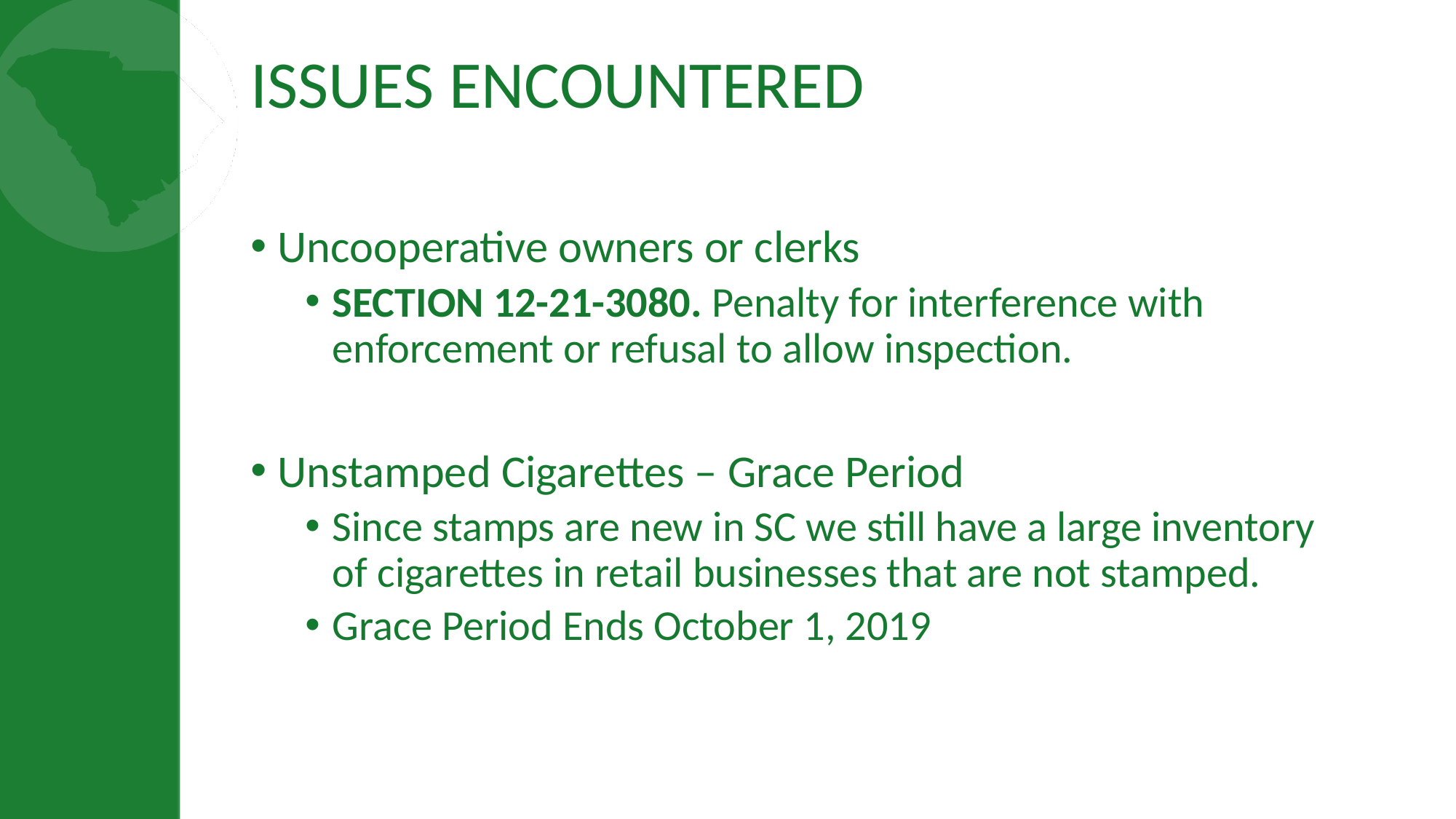

# ISSUES ENCOUNTERED
Uncooperative owners or clerks
SECTION 12-21-3080. Penalty for interference with enforcement or refusal to allow inspection.

Unstamped Cigarettes – Grace Period
Since stamps are new in SC we still have a large inventory of cigarettes in retail businesses that are not stamped.
Grace Period Ends October 1, 2019